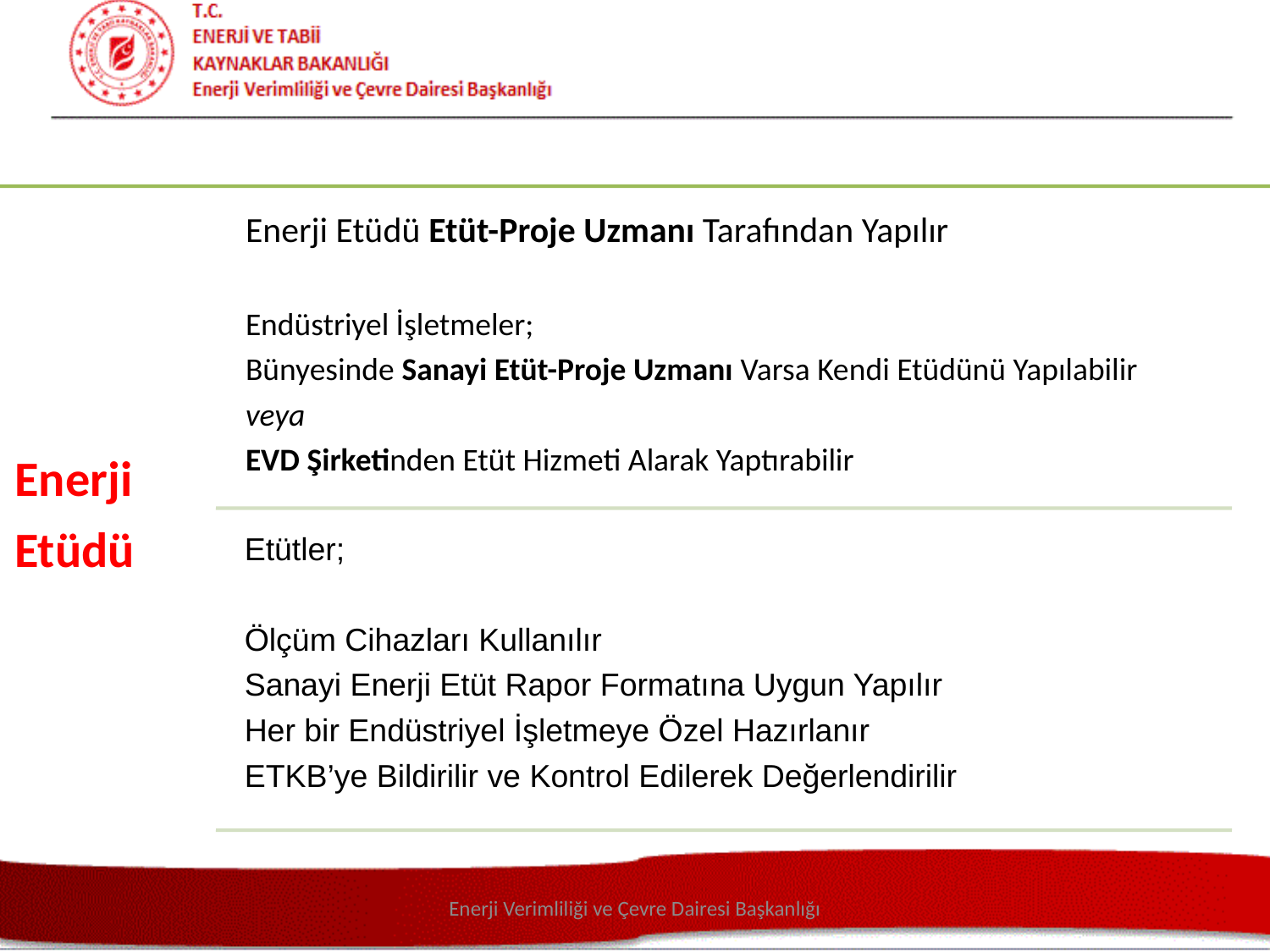

Enerji
Etüdü
Enerji Etüdü Etüt-Proje Uzmanı Tarafından Yapılır

Endüstriyel İşletmeler;
Bünyesinde Sanayi Etüt-Proje Uzmanı Varsa Kendi Etüdünü Yapılabilir
veya
EVD Şirketinden Etüt Hizmeti Alarak Yaptırabilir
Etütler;

Ölçüm Cihazları Kullanılır
Sanayi Enerji Etüt Rapor Formatına Uygun Yapılır
Her bir Endüstriyel İşletmeye Özel Hazırlanır
ETKB’ye Bildirilir ve Kontrol Edilerek Değerlendirilir
Enerji Verimliliği ve Çevre Dairesi Başkanlığı